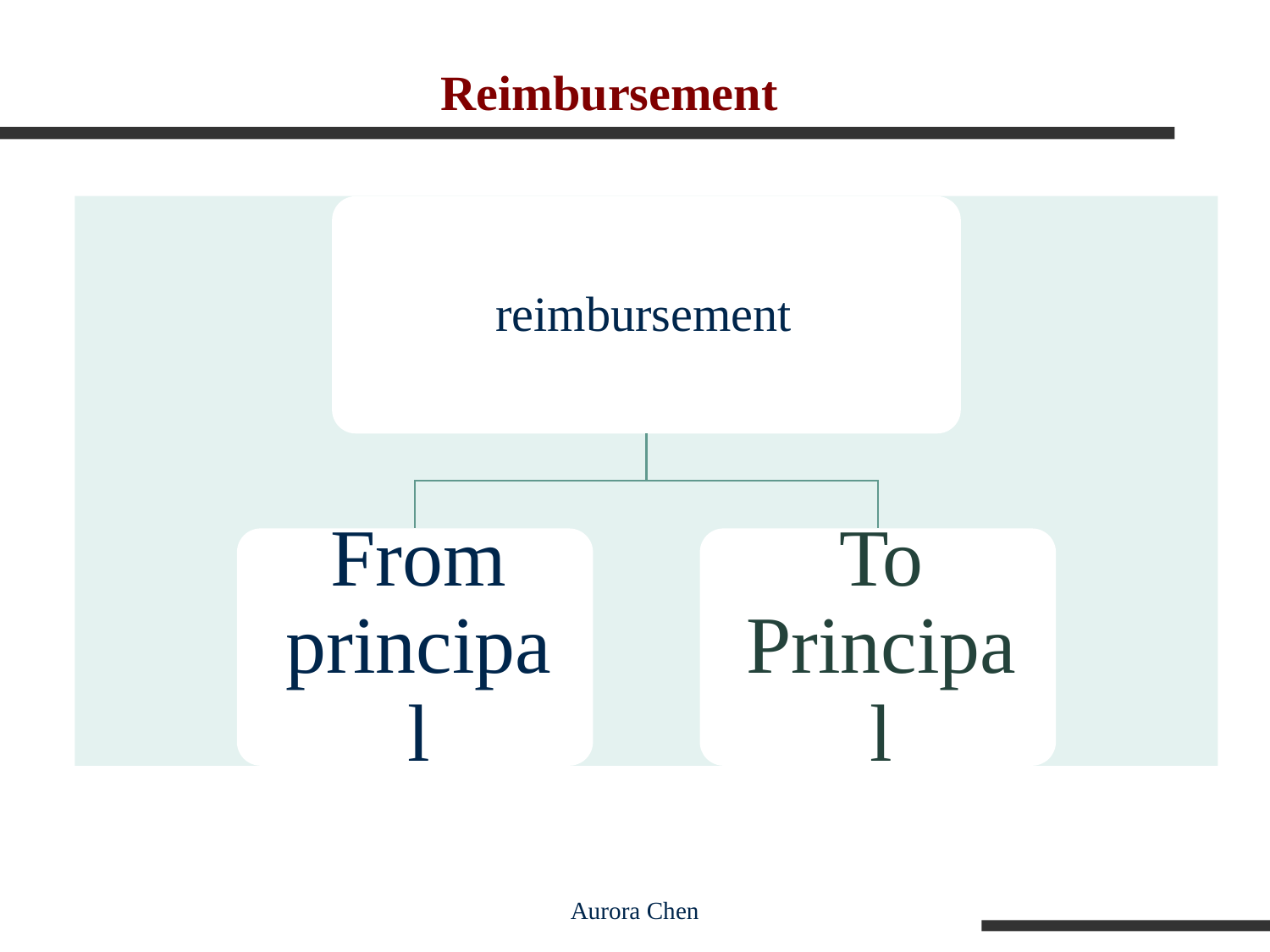

# Reimbursement
reimbursement
From principal
To Principal
Aurora Chen